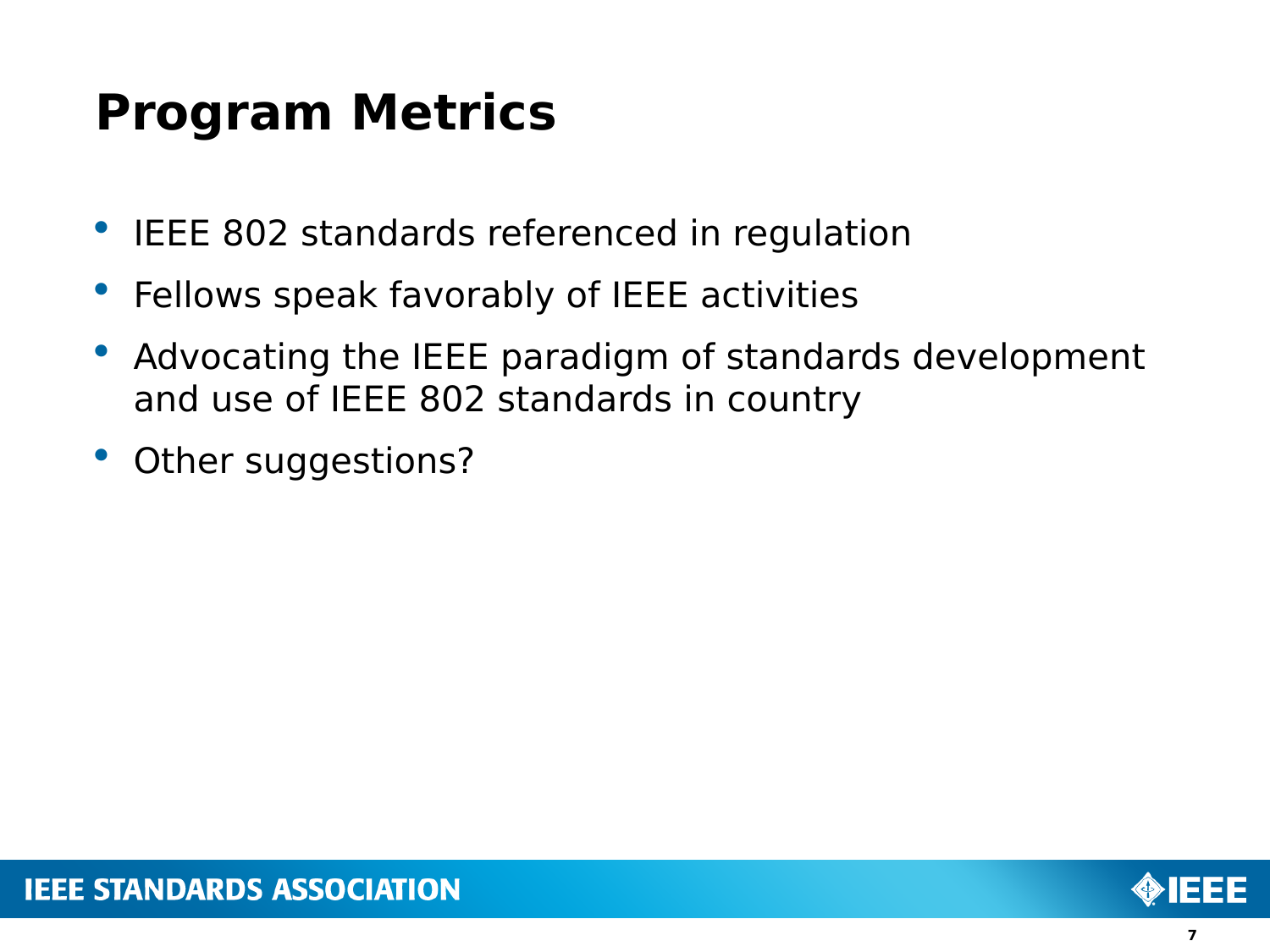

# Program Metrics
IEEE 802 standards referenced in regulation
Fellows speak favorably of IEEE activities
Advocating the IEEE paradigm of standards development and use of IEEE 802 standards in country
Other suggestions?

7